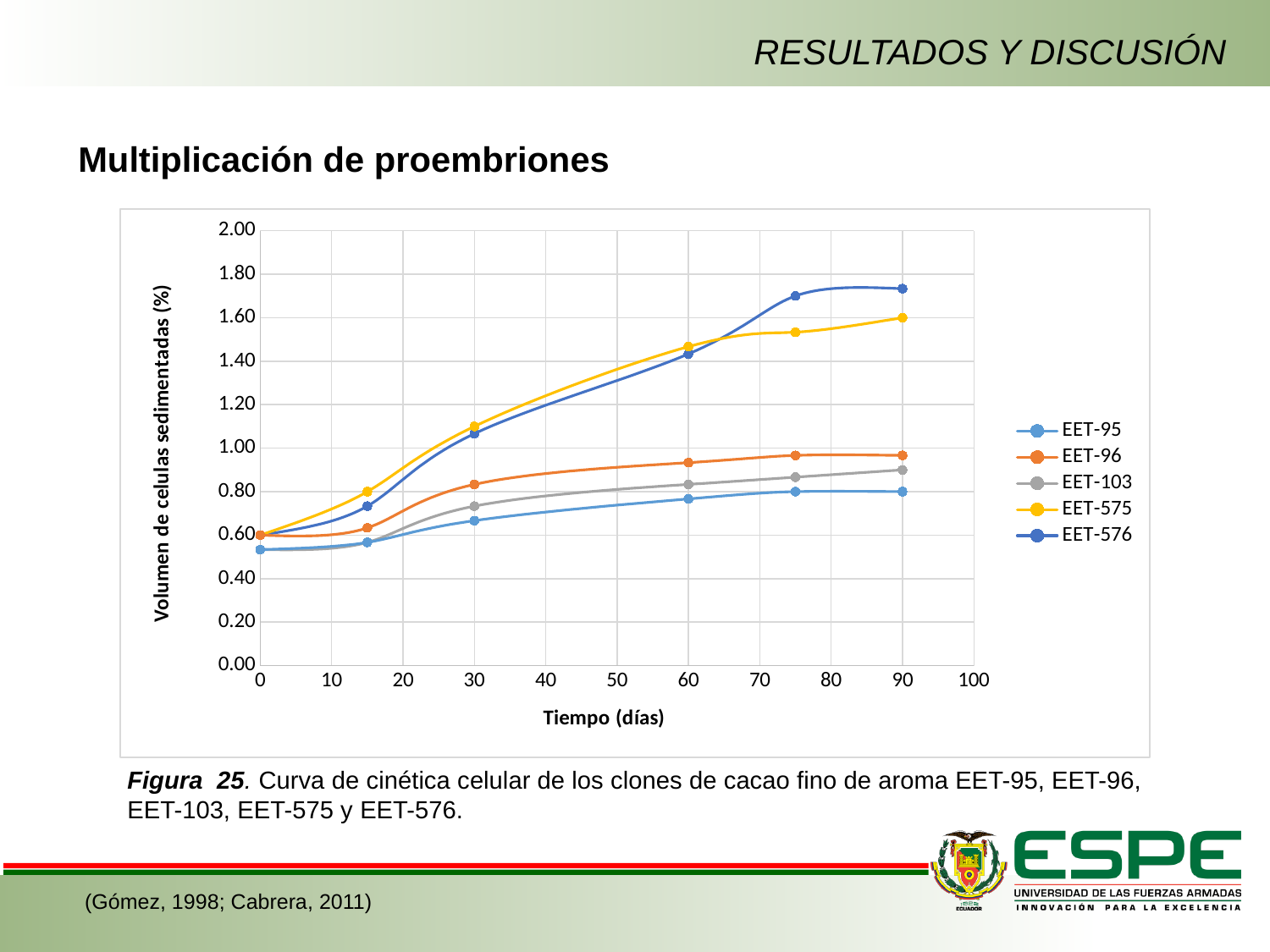

RESULTADOS Y DISCUSIÓN

Multiplicación de proembriones

### Chart

| Category | EET-95 | EET-96 | EET-103 | EET-575 | EET-576 |
|---|---|---|---|---|---|
Figura  25. Curva de cinética celular de los clones de cacao fino de aroma EET-95, EET-96, EET-103, EET-575 y EET-576.
(Gómez, 1998; Cabrera, 2011)